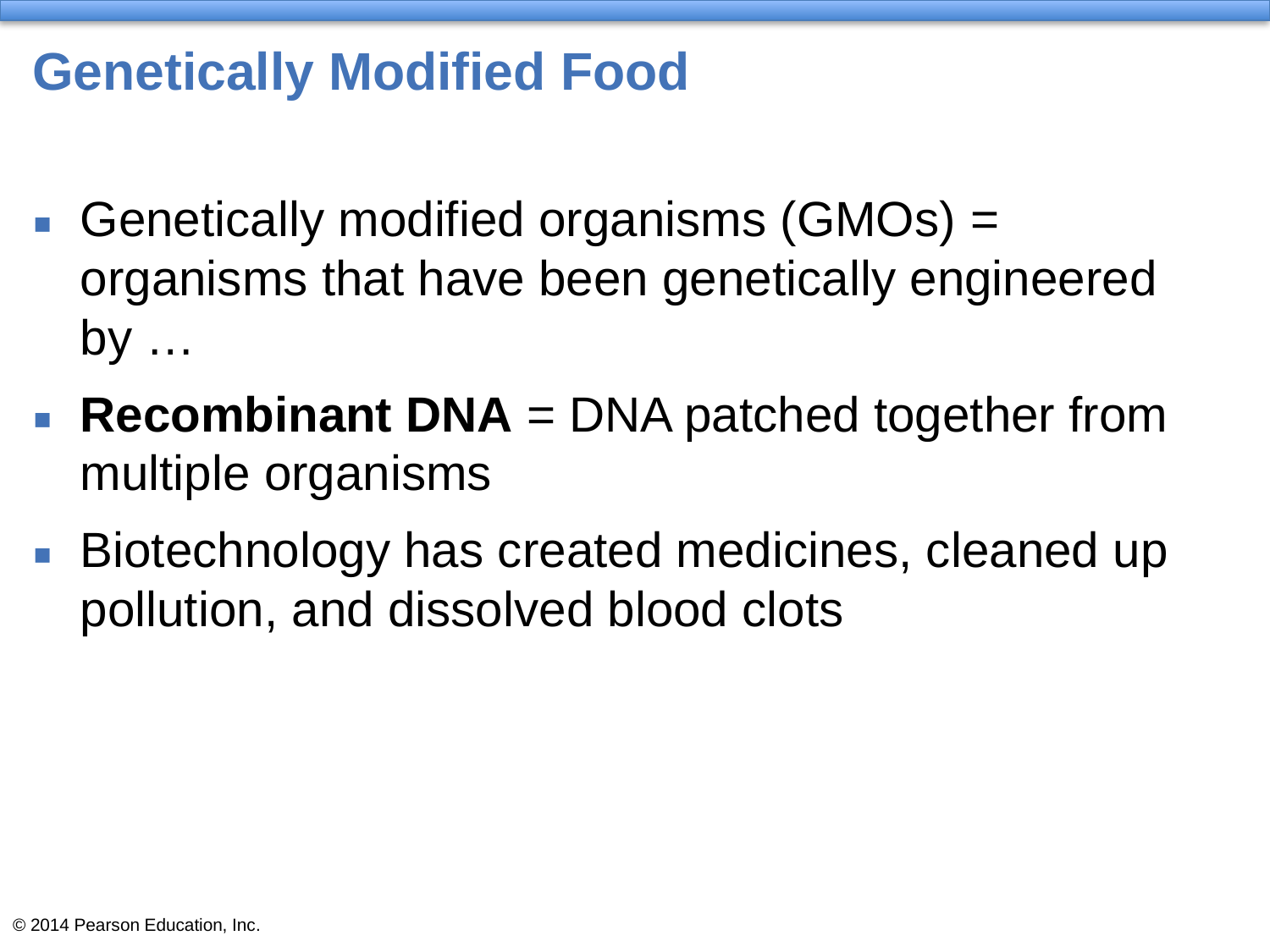

# Genetically Modified Food
Genetically modified organisms (GMOs) = organisms that have been genetically engineered
by …
Recombinant DNA = DNA patched together from multiple organisms
Biotechnology has created medicines, cleaned up pollution, and dissolved blood clots